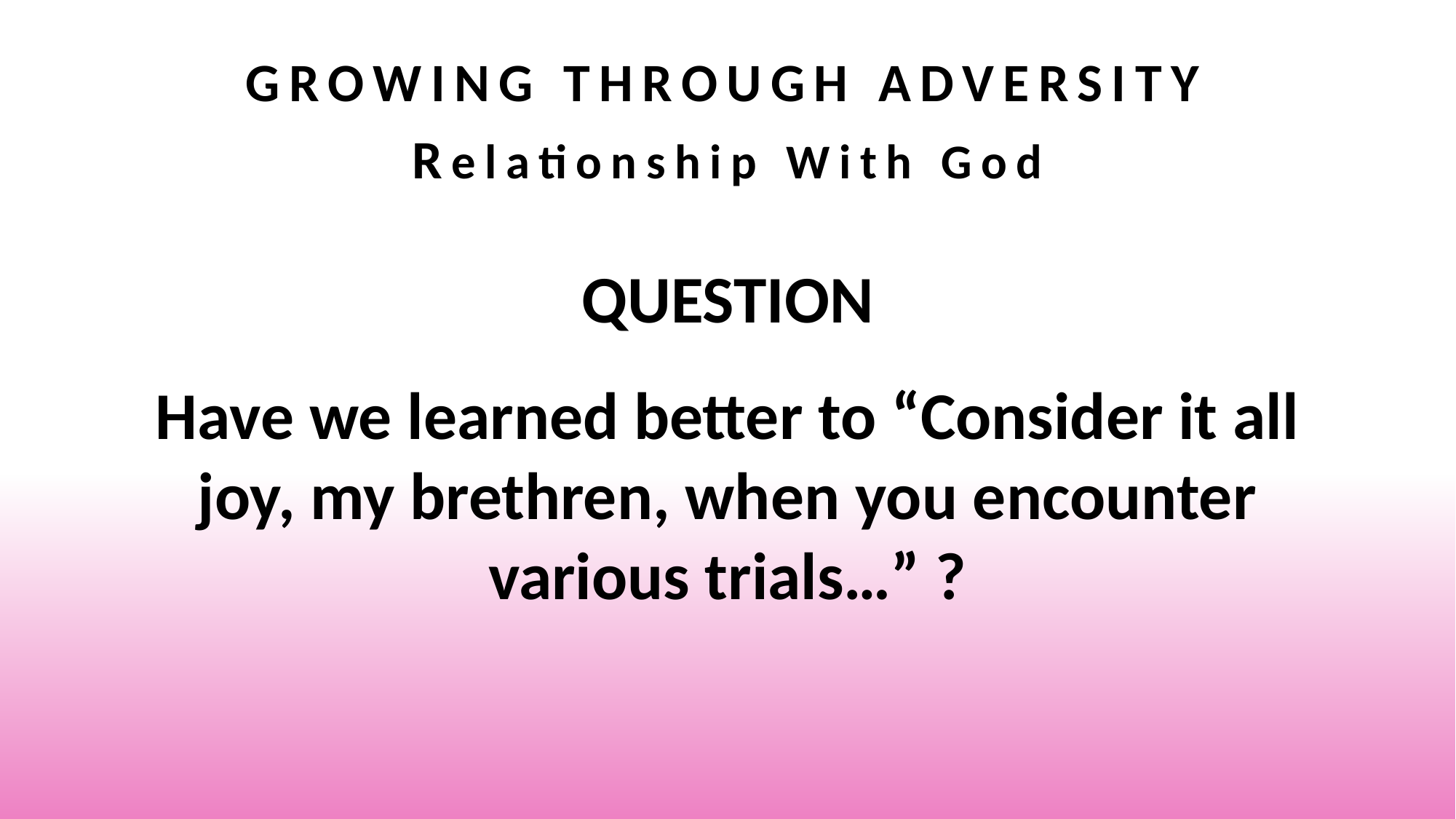

# Growing Through Adversity Relationship With God
QUESTION

Have we learned better to “Consider it all joy, my brethren, when you encounter various trials…” ?